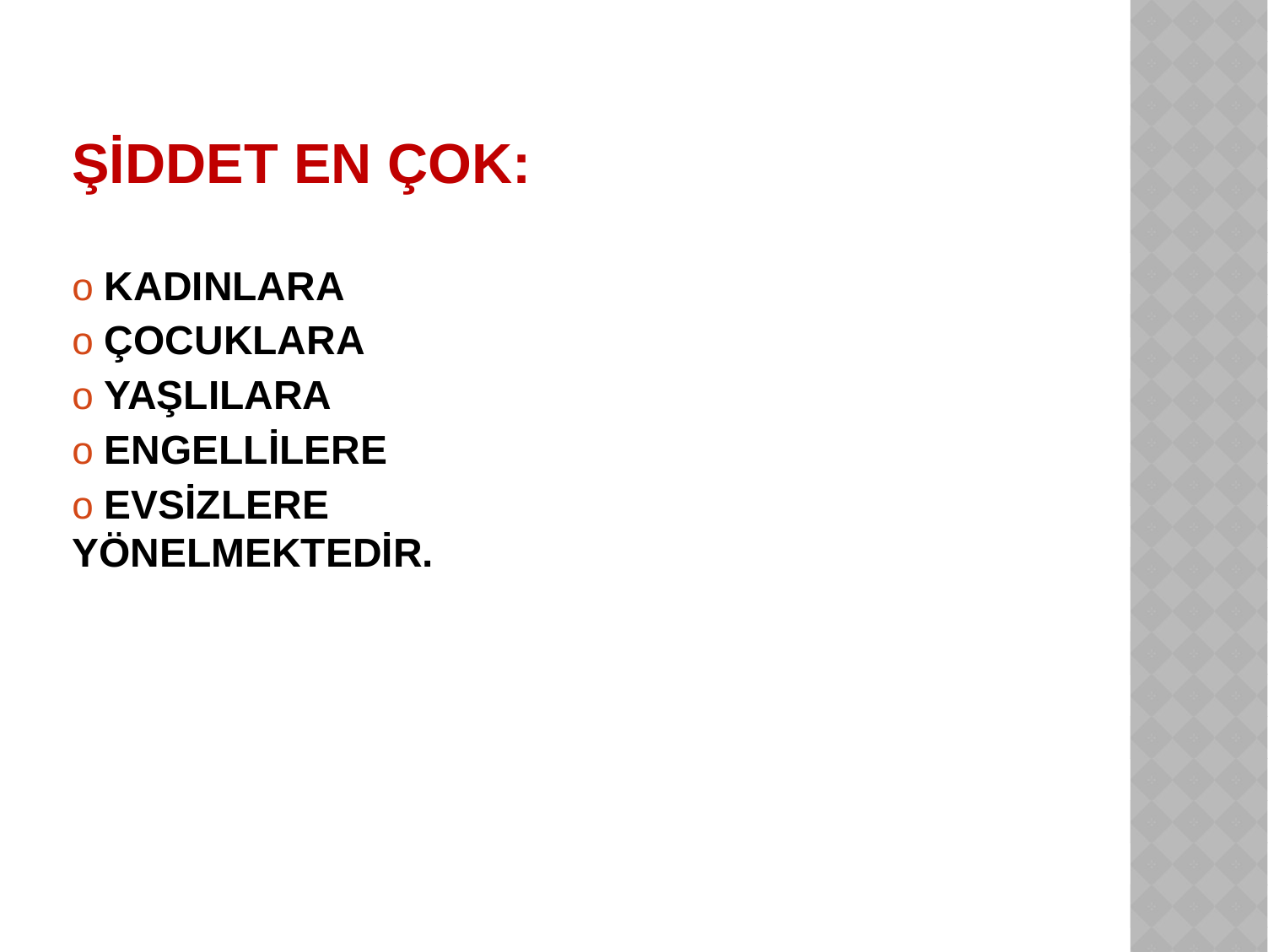

ŞİDDET EN ÇOK:
o KADINLARA
o ÇOCUKLARA
o YAŞLILARA
o ENGELLİLERE
o EVSİZLERE YÖNELMEKTEDİR.